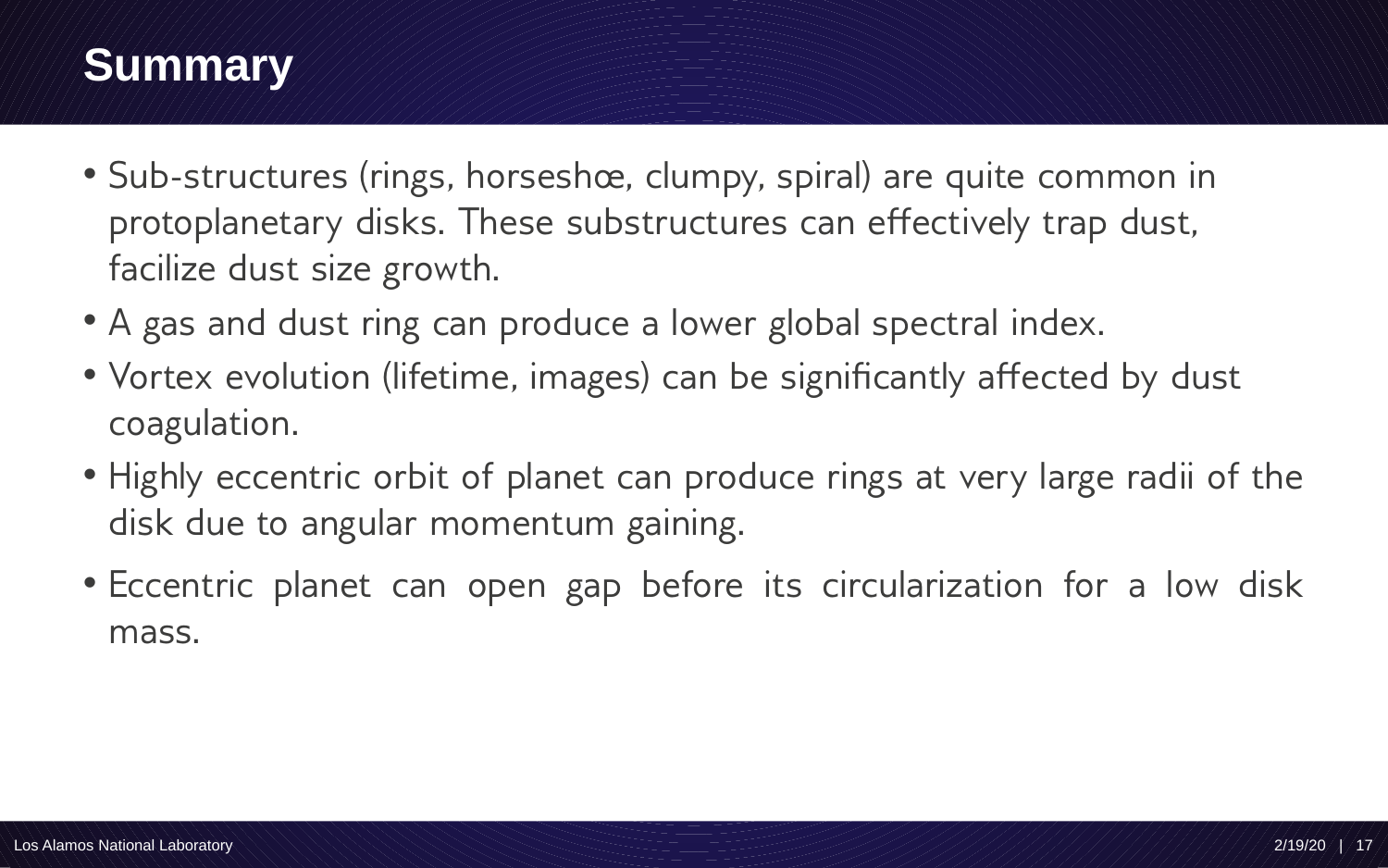

# Summary
Sub-structures (rings, horseshoe, clumpy, spiral) are quite common in protoplanetary disks. These substructures can effectively trap dust, facilize dust size growth.
A gas and dust ring can produce a lower global spectral index.
Vortex evolution (lifetime, images) can be significantly affected by dust coagulation.
Highly eccentric orbit of planet can produce rings at very large radii of the disk due to angular momentum gaining.
Eccentric planet can open gap before its circularization for a low disk mass.

Los Alamos National Laboratory
2/19/20   |   17